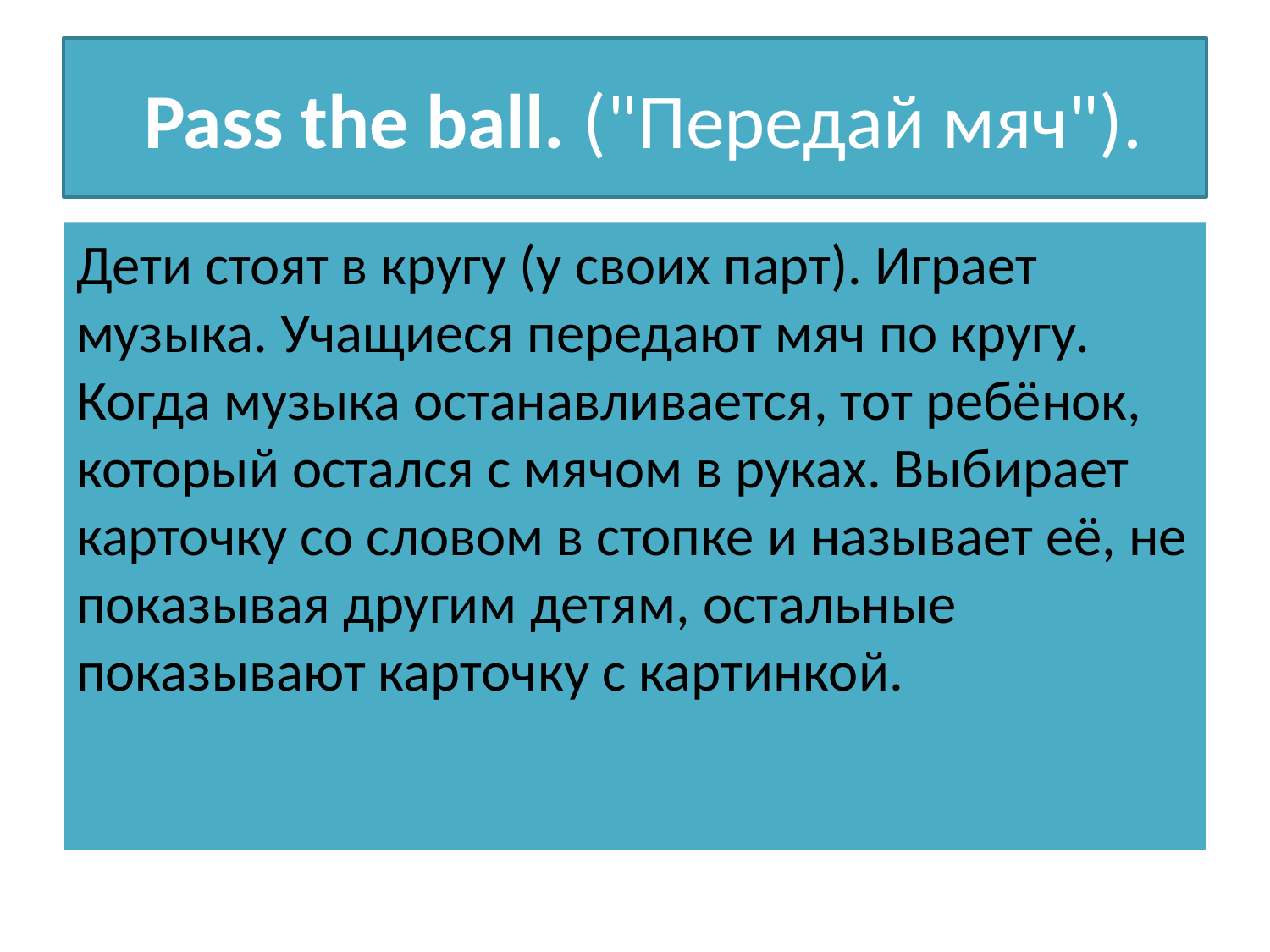

# Pass the ball. ("Передай мяч").
Дети стоят в кругу (у своих парт). Играет музыка. Учащиеся передают мяч по кругу. Когда музыка останавливается, тот ребёнок, который остался с мячом в руках. Выбирает карточку со словом в стопке и называет её, не показывая другим детям, остальные показывают карточку с картинкой.